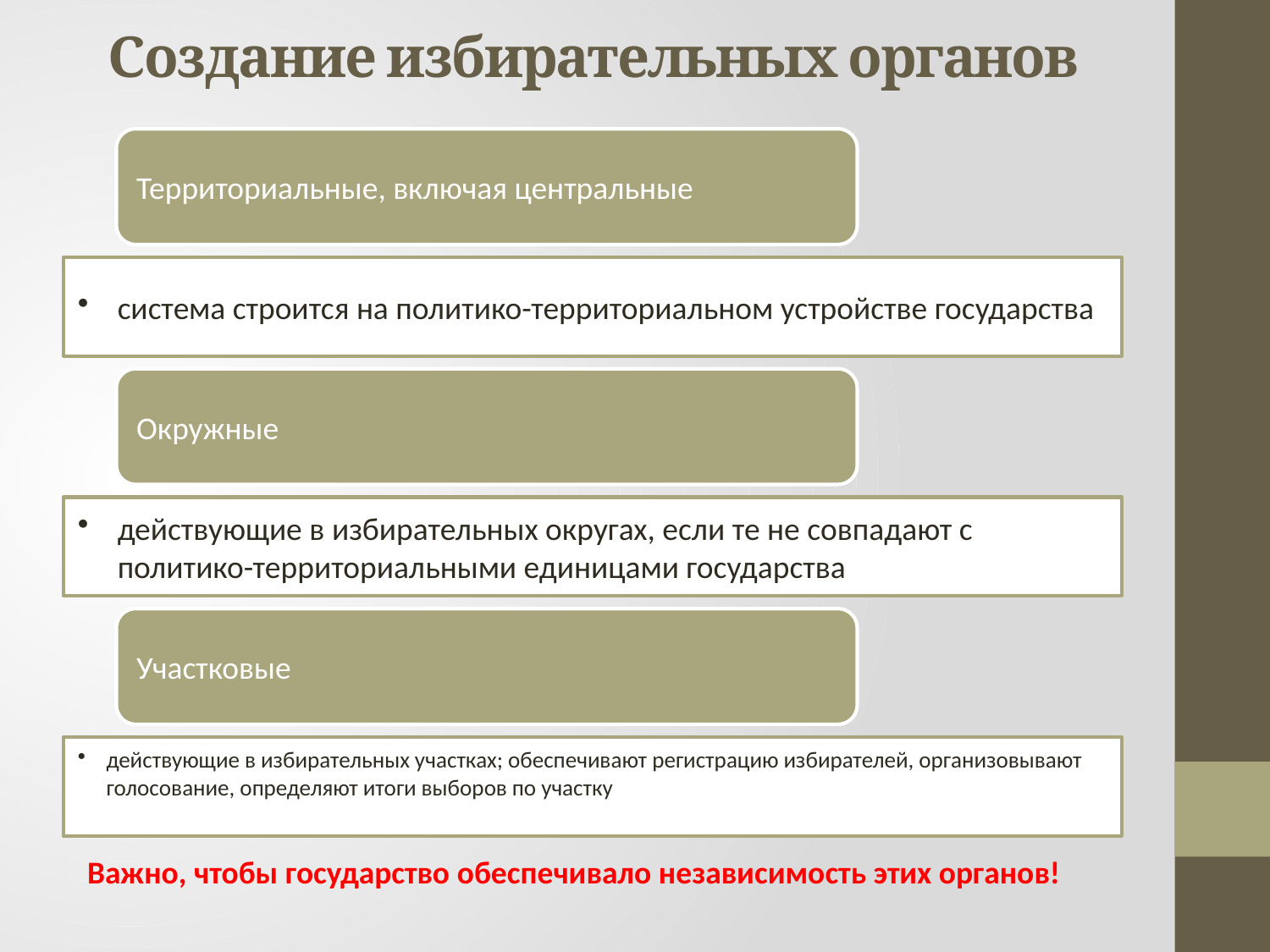

# Создание избирательных органов
Территориальные, включая центральные
Окружные
Участковые
система строится на политико-территориальном устройстве государства
действующие в избирательных округах, если те не совпадают с политико-территориальными единицами государства
действующие в избирательных участках; обеспечивают регистрацию избирателей, организовывают голосование, определяют итоги выборов по участку
Важно, чтобы государство обеспечивало независимость этих органов!